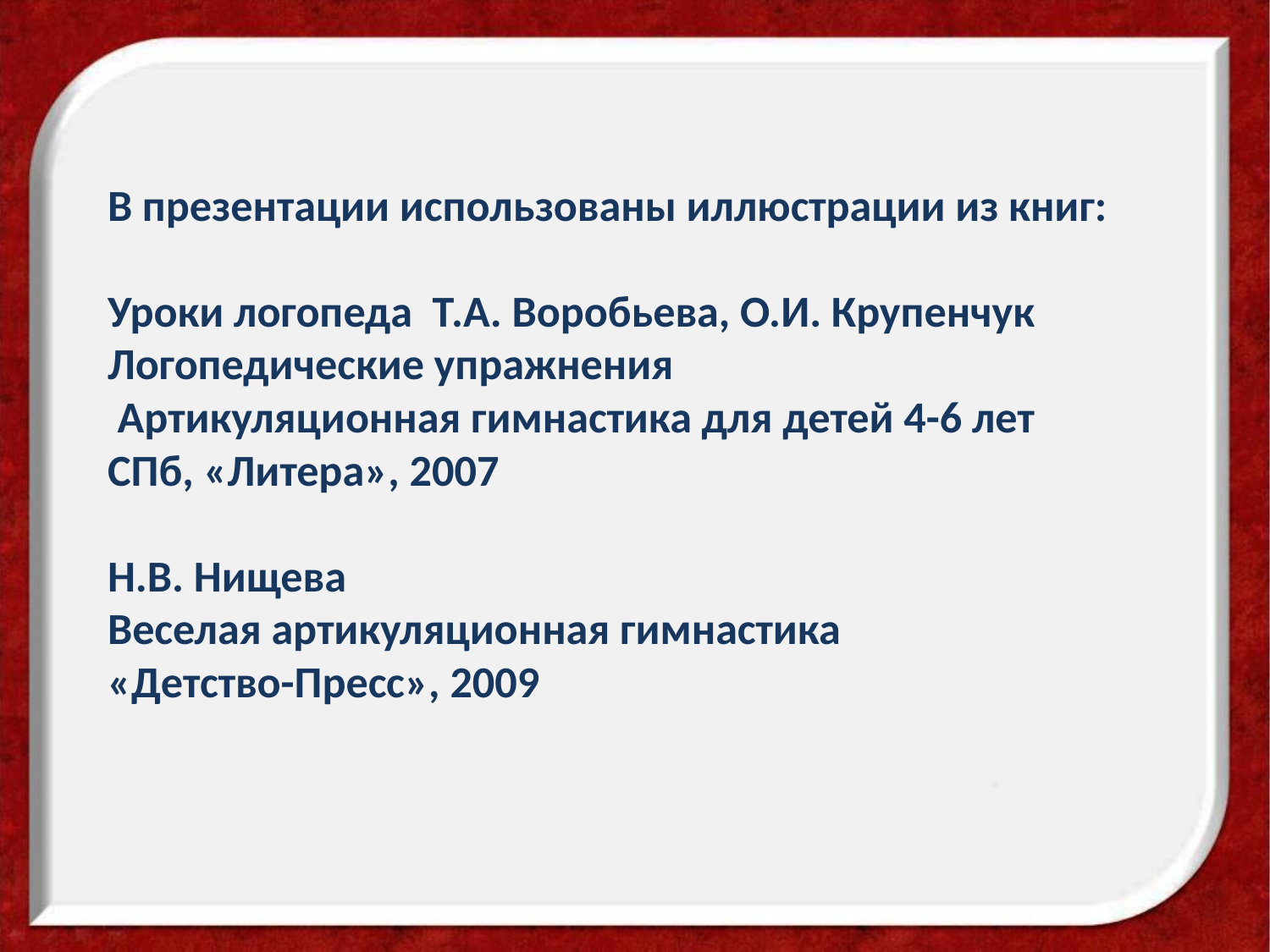

# В презентации использованы иллюстрации из книг: Уроки логопеда  Т.А. Воробьева, О.И. Крупенчук Логопедические упражнения Артикуляционная гимнастика для детей 4-6 лет СПб, «Литера», 2007 Н.В. Нищева Веселая артикуляционная гимнастика «Детство-Пресс», 2009